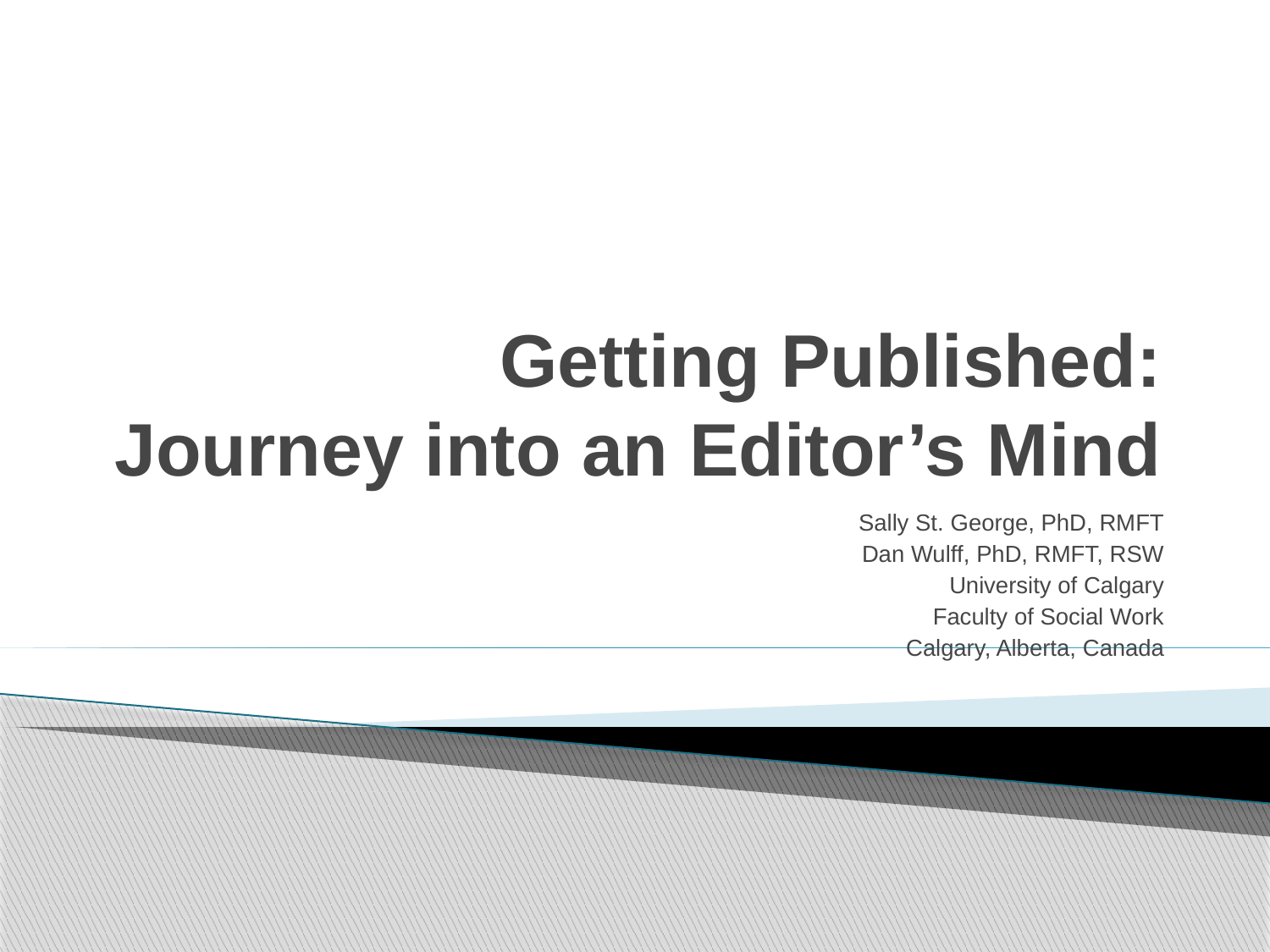

# Getting Published: Journey into an Editor’s Mind
Sally St. George, PhD, RMFT
Dan Wulff, PhD, RMFT, RSW
University of Calgary
Faculty of Social Work
Calgary, Alberta, Canada